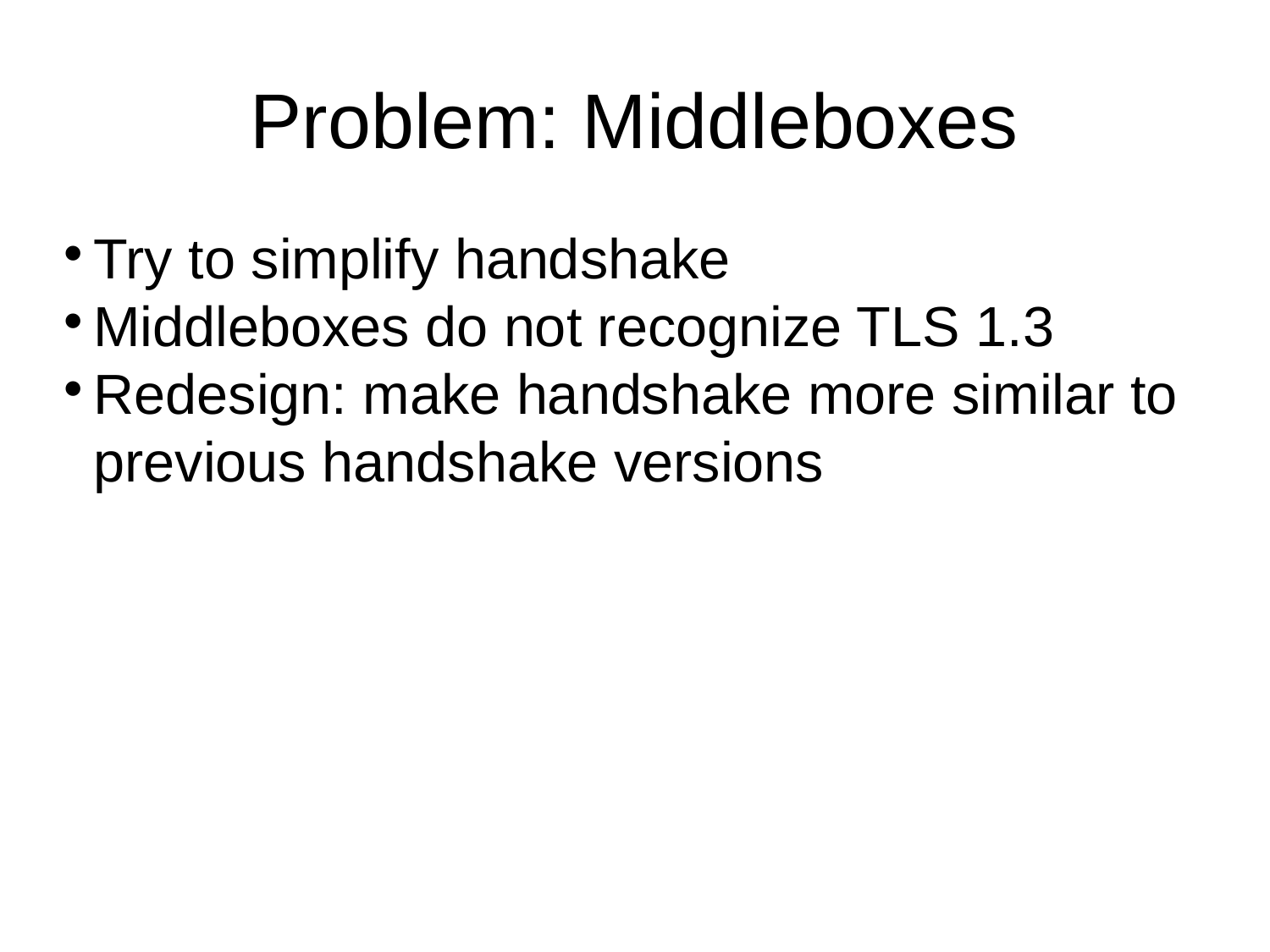

Problem: Middleboxes
Try to simplify handshake
Middleboxes do not recognize TLS 1.3
Redesign: make handshake more similar to previous handshake versions